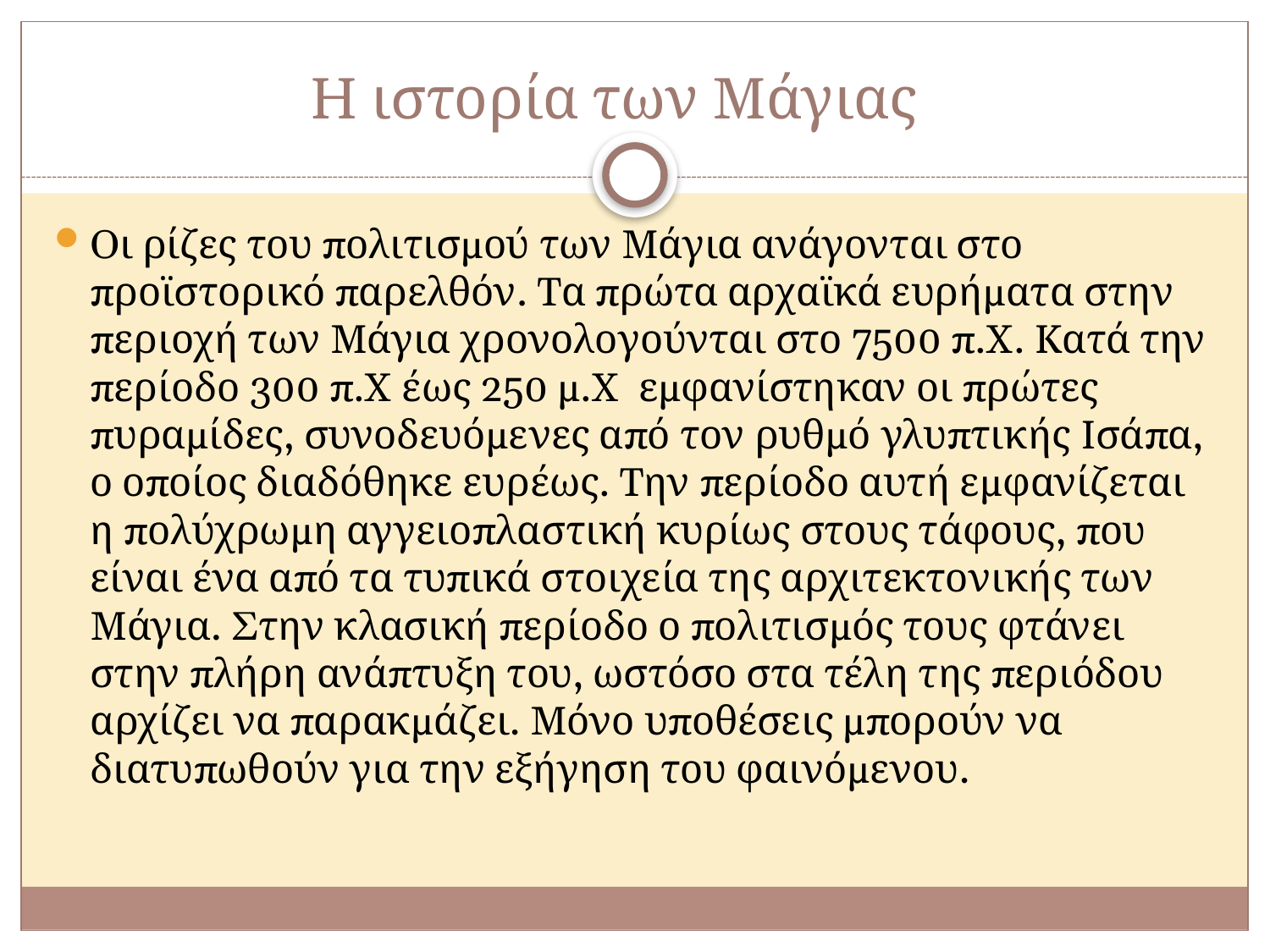

# H ιστορία των Μάγιας
Οι ρίζες του πολιτισμού των Μάγια ανάγονται στο προϊστορικό παρελθόν. Τα πρώτα αρχαϊκά ευρήματα στην περιοχή των Μάγια χρονολογούνται στο 7500 π.Χ. Κατά την περίοδο 300 π.Χ έως 250 μ.Χ  εμφανίστηκαν οι πρώτες πυραμίδες, συνοδευόμενες από τον ρυθμό γλυπτικής Ισάπα, ο οποίος διαδόθηκε ευρέως. Την περίοδο αυτή εμφανίζεται η πολύχρωμη αγγειοπλαστική κυρίως στους τάφους, που είναι ένα από τα τυπικά στοιχεία της αρχιτεκτονικής των Μάγια. Στην κλασική περίοδο ο πολιτισμός τους φτάνει στην πλήρη ανάπτυξη του, ωστόσο στα τέλη της περιόδου αρχίζει να παρακμάζει. Μόνο υποθέσεις μπορούν να διατυπωθούν για την εξήγηση του φαινόμενου.